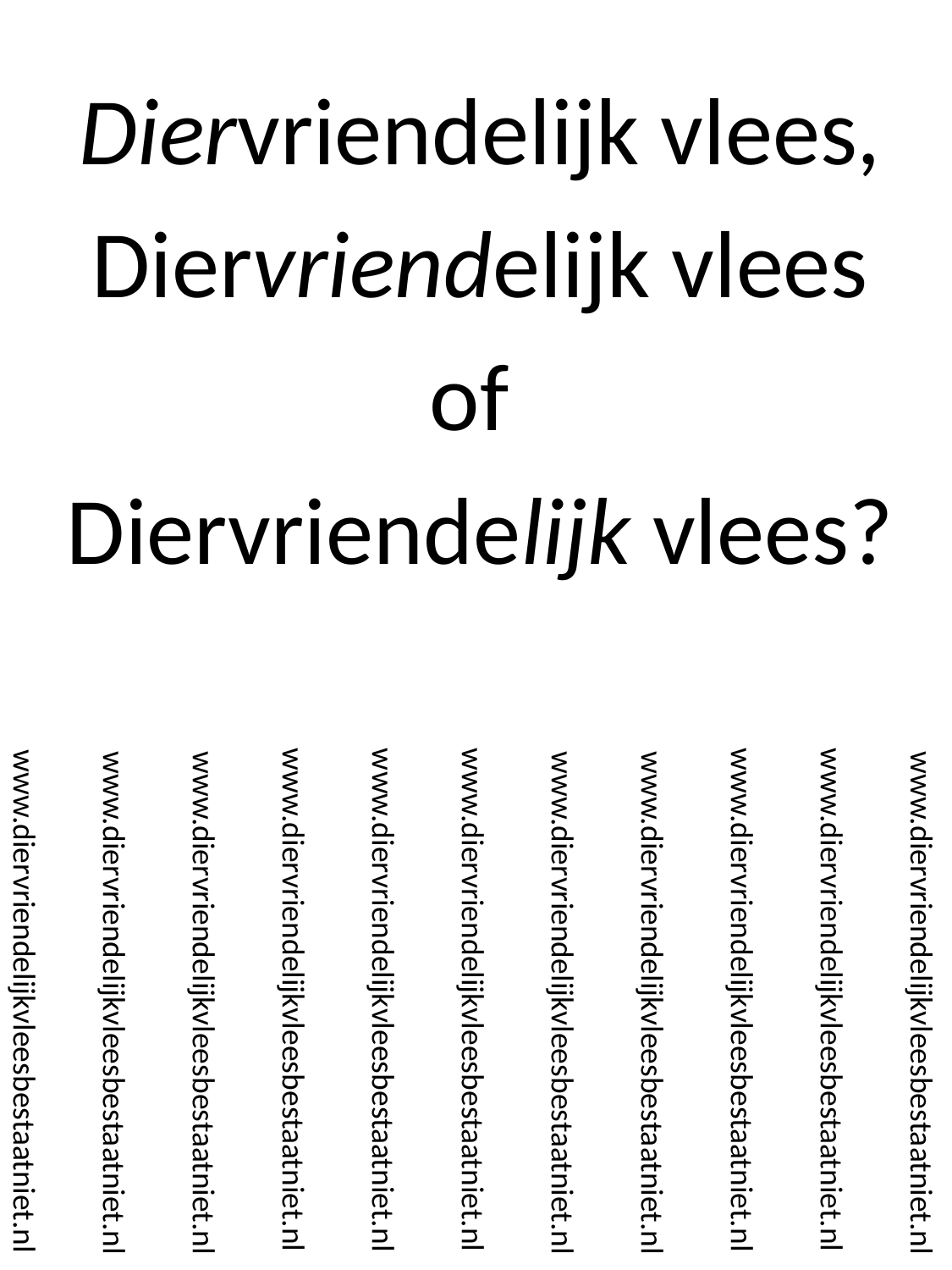

Diervriendelijk vlees,
Diervriendelijk vlees
of
Diervriendelijk vlees?
www.diervriendelijkvleesbestaatniet.nl

www.diervriendelijkvleesbestaatniet.nl

www.diervriendelijkvleesbestaatniet.nl

www.diervriendelijkvleesbestaatniet.nl

www.diervriendelijkvleesbestaatniet.nl

www.diervriendelijkvleesbestaatniet.nl

www.diervriendelijkvleesbestaatniet.nl

www.diervriendelijkvleesbestaatniet.nl

www.diervriendelijkvleesbestaatniet.nl

www.diervriendelijkvleesbestaatniet.nl

www.diervriendelijkvleesbestaatniet.nl